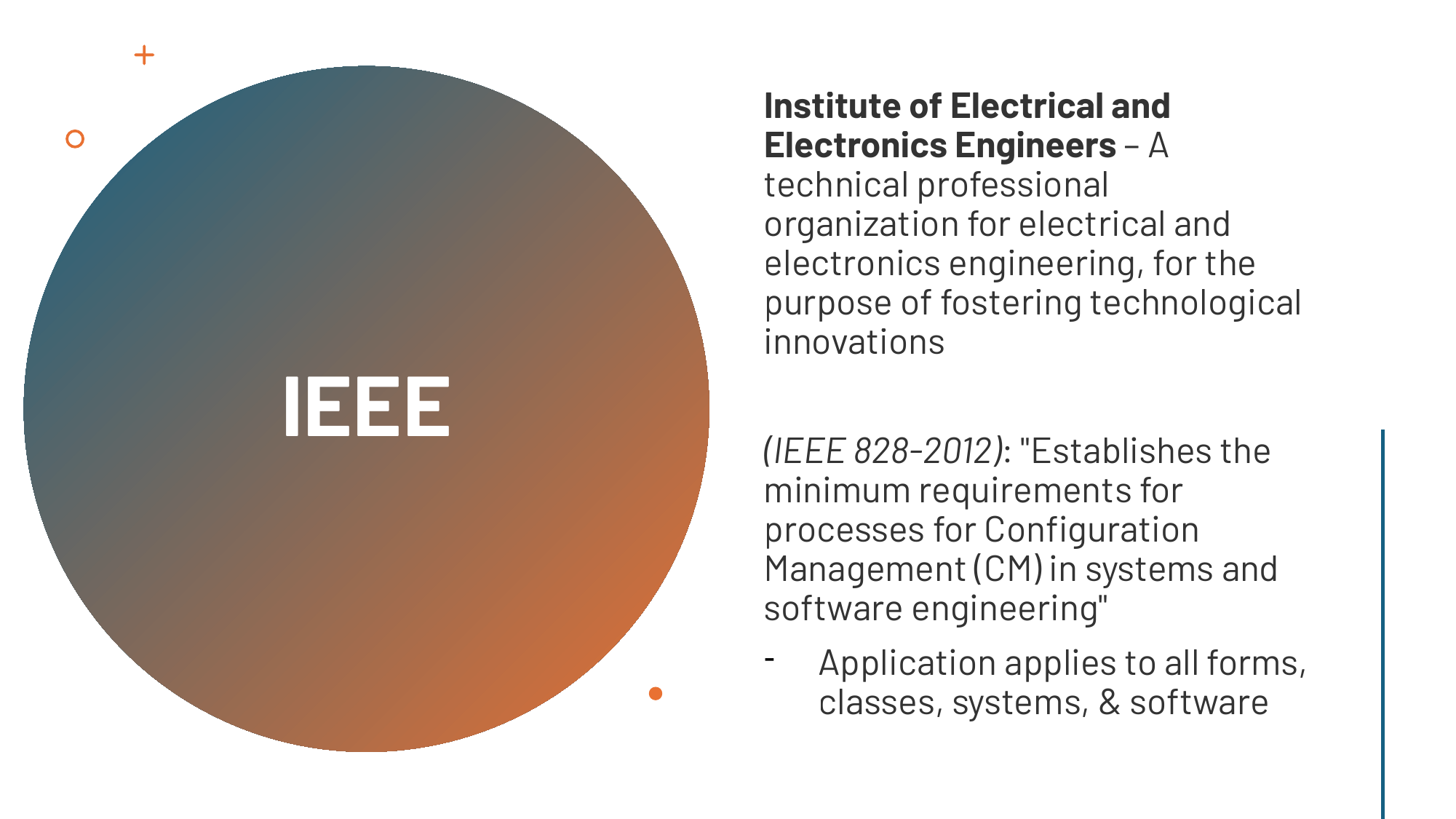

Institute of Electrical and Electronics Engineers – A technical professional organization for electrical and electronics engineering, for the purpose of fostering technological innovations

(IEEE 828-2012): "Establishes the minimum requirements for processes for Configuration Management (CM) in systems and software engineering"
Application applies to all forms, classes, systems, & software

# IEEE